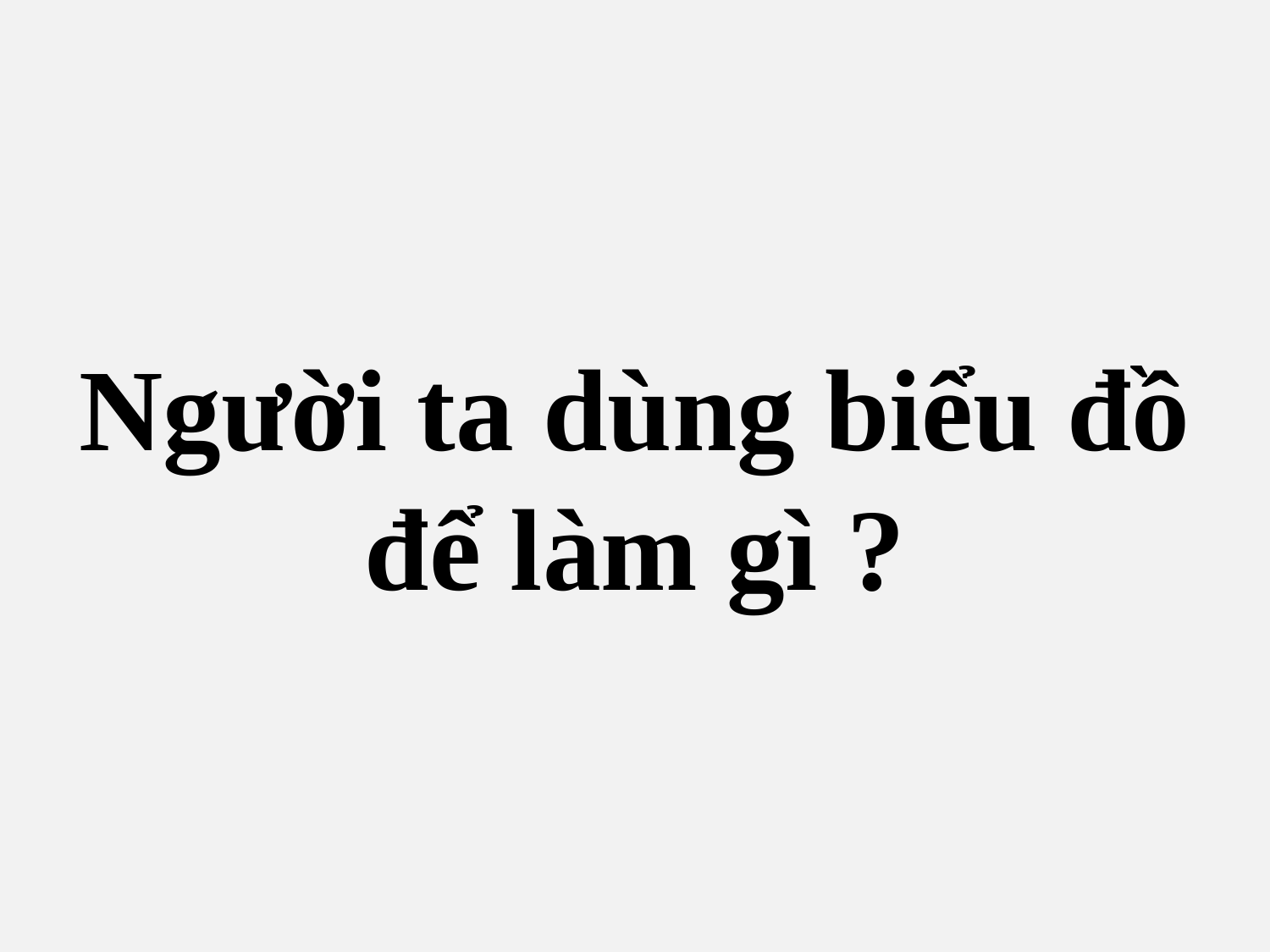

Người ta dùng biểu đồ để làm gì ?